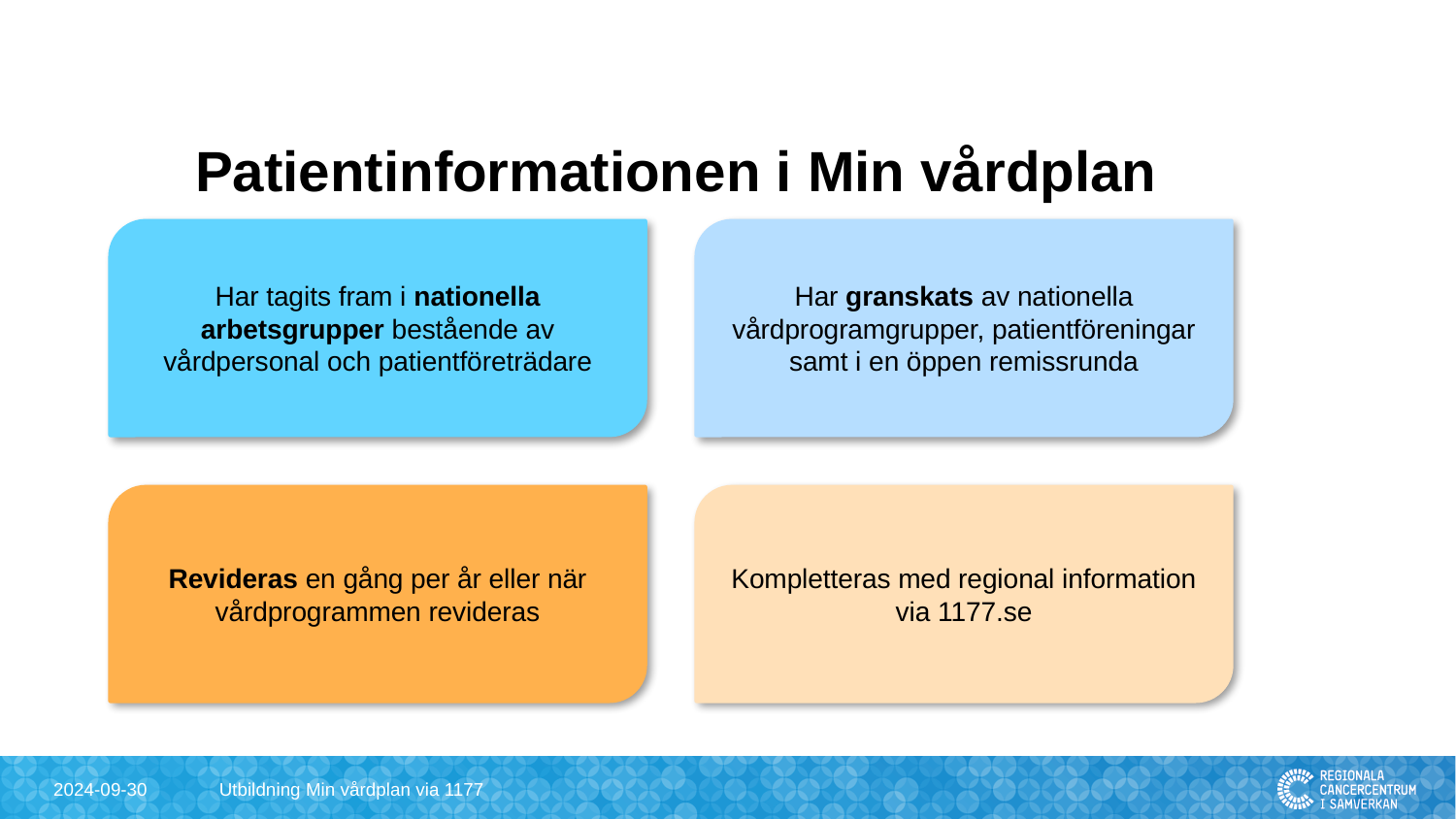

# Patientinformationen i Min vårdplan
Har tagits fram i nationella arbetsgrupper bestående av vårdpersonal och patientföreträdare
Har granskats av nationella vårdprogramgrupper, patientföreningar samt i en öppen remissrunda
Revideras en gång per år eller när vårdprogrammen revideras
Kompletteras med regional information via 1177.se
2024-09-30
Utbildning Min vårdplan via 1177